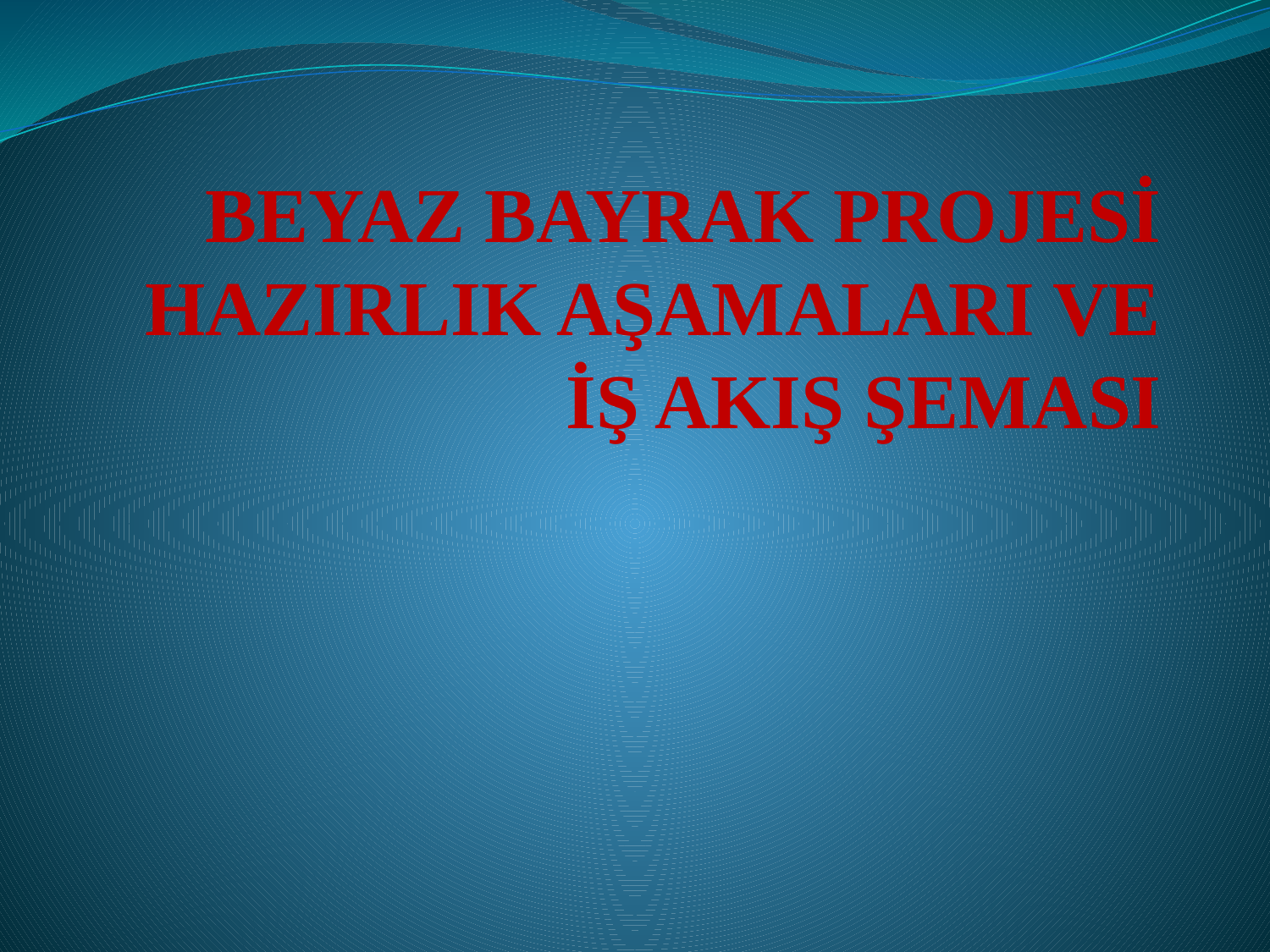

# BEYAZ BAYRAK PROJESİ HAZIRLIK AŞAMALARI VE İŞ AKIŞ ŞEMASI